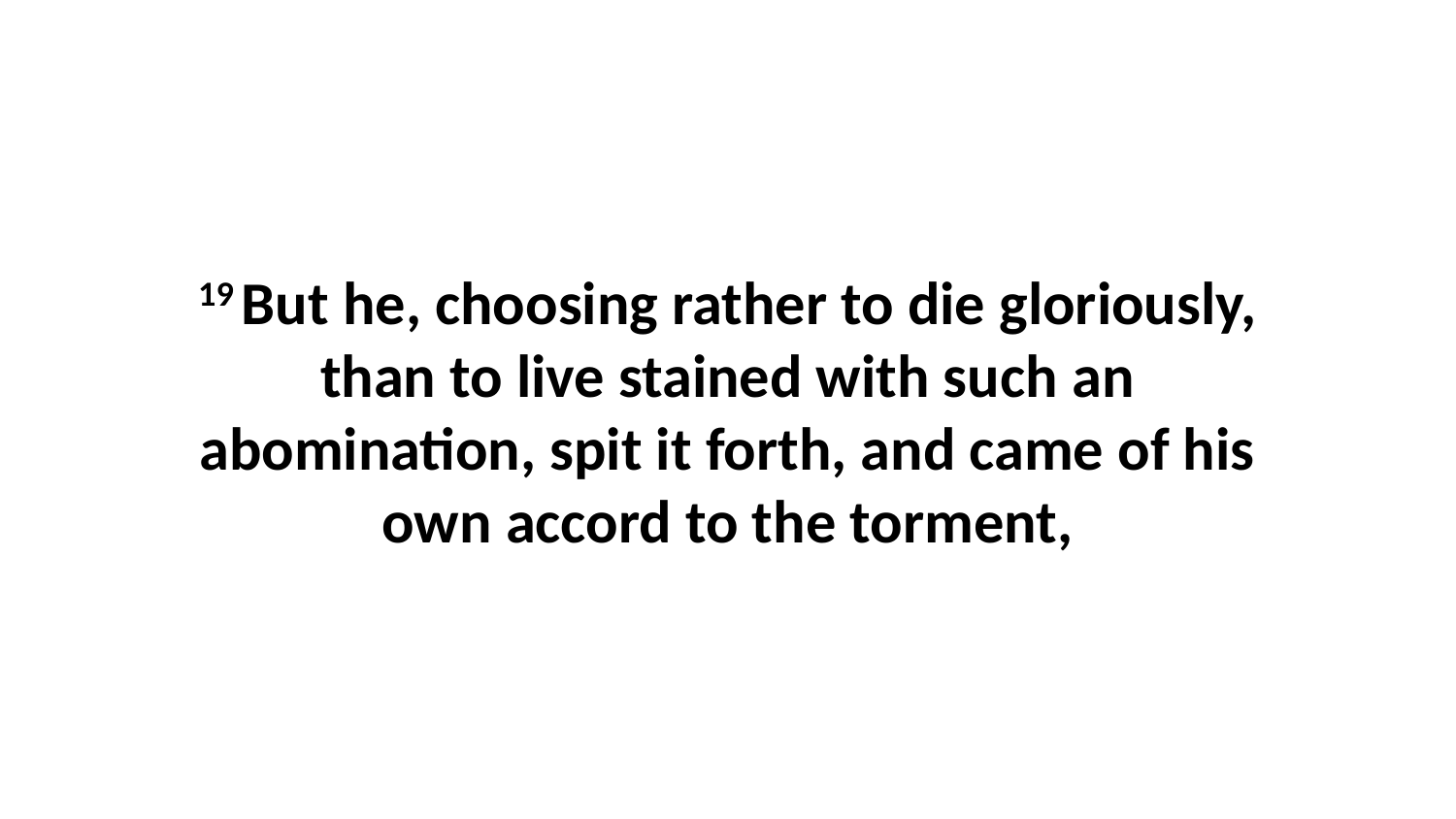

19 But he, choosing rather to die gloriously, than to live stained with such an abomination, spit it forth, and came of his own accord to the torment,